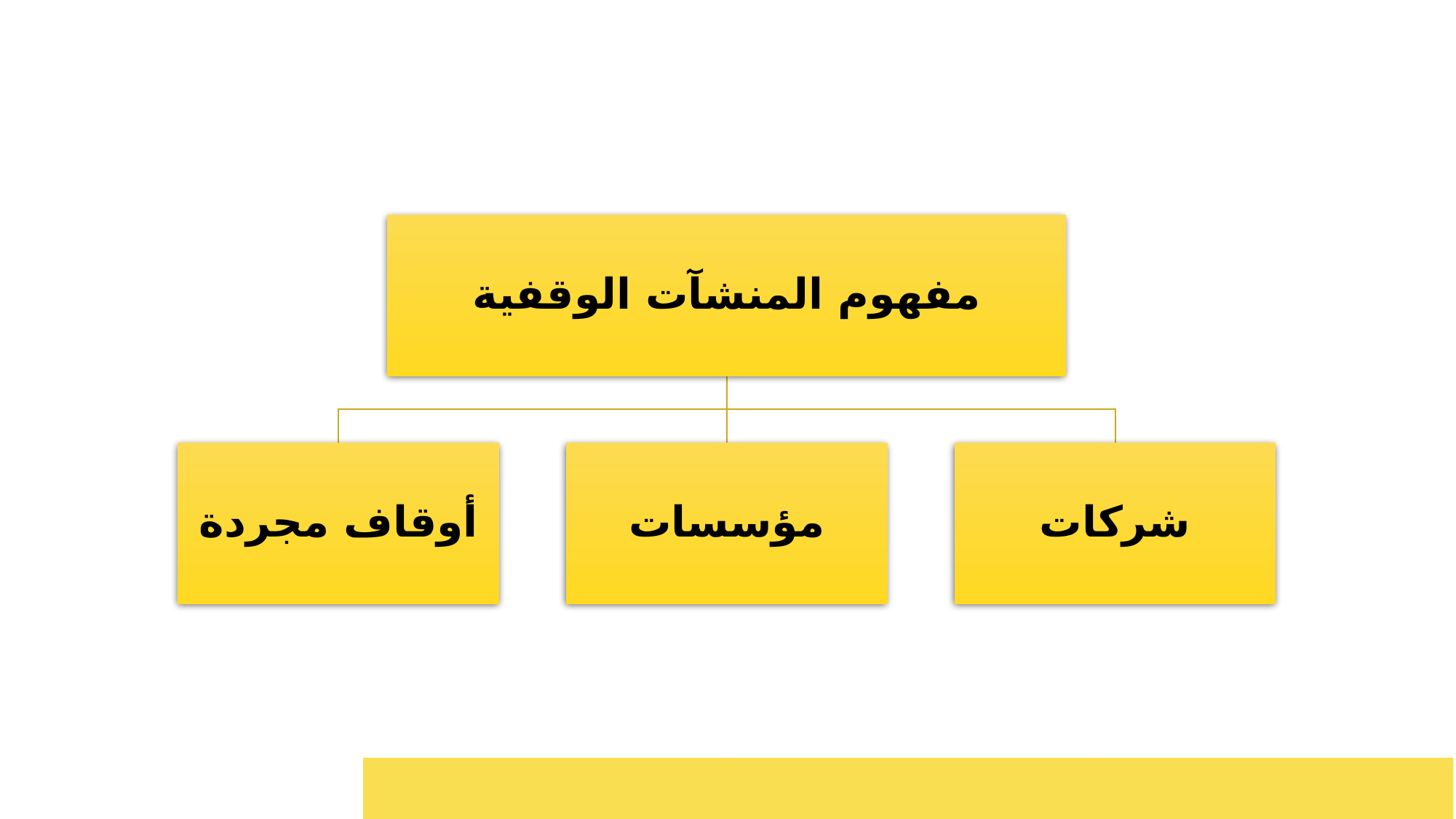

مفهوم المنشآت الوقفية
شركات
مؤسسات
أوقاف مجردة